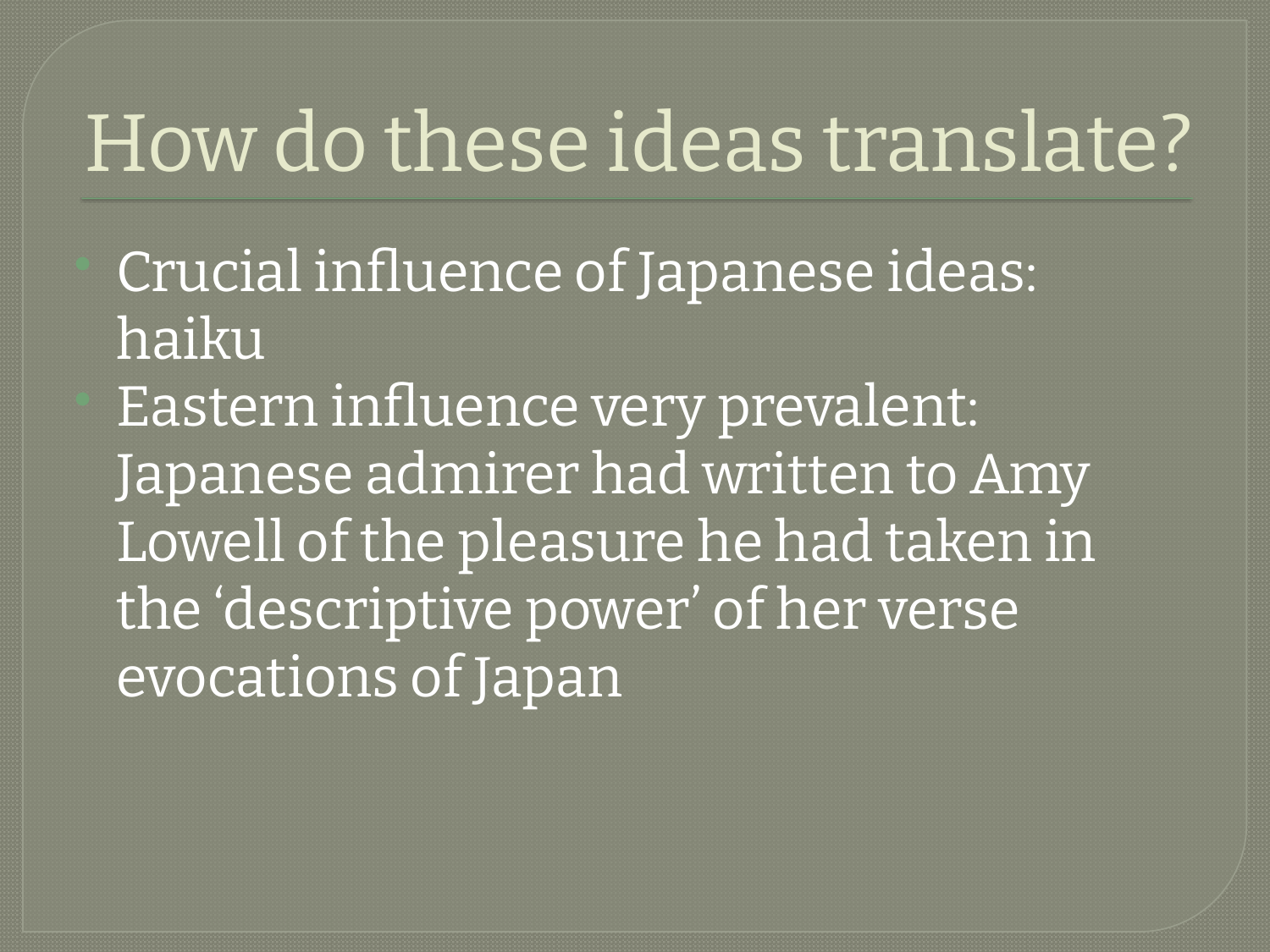

# How do these ideas translate?
Crucial influence of Japanese ideas: haiku
Eastern influence very prevalent: Japanese admirer had written to Amy Lowell of the pleasure he had taken in the ‘descriptive power’ of her verse evocations of Japan